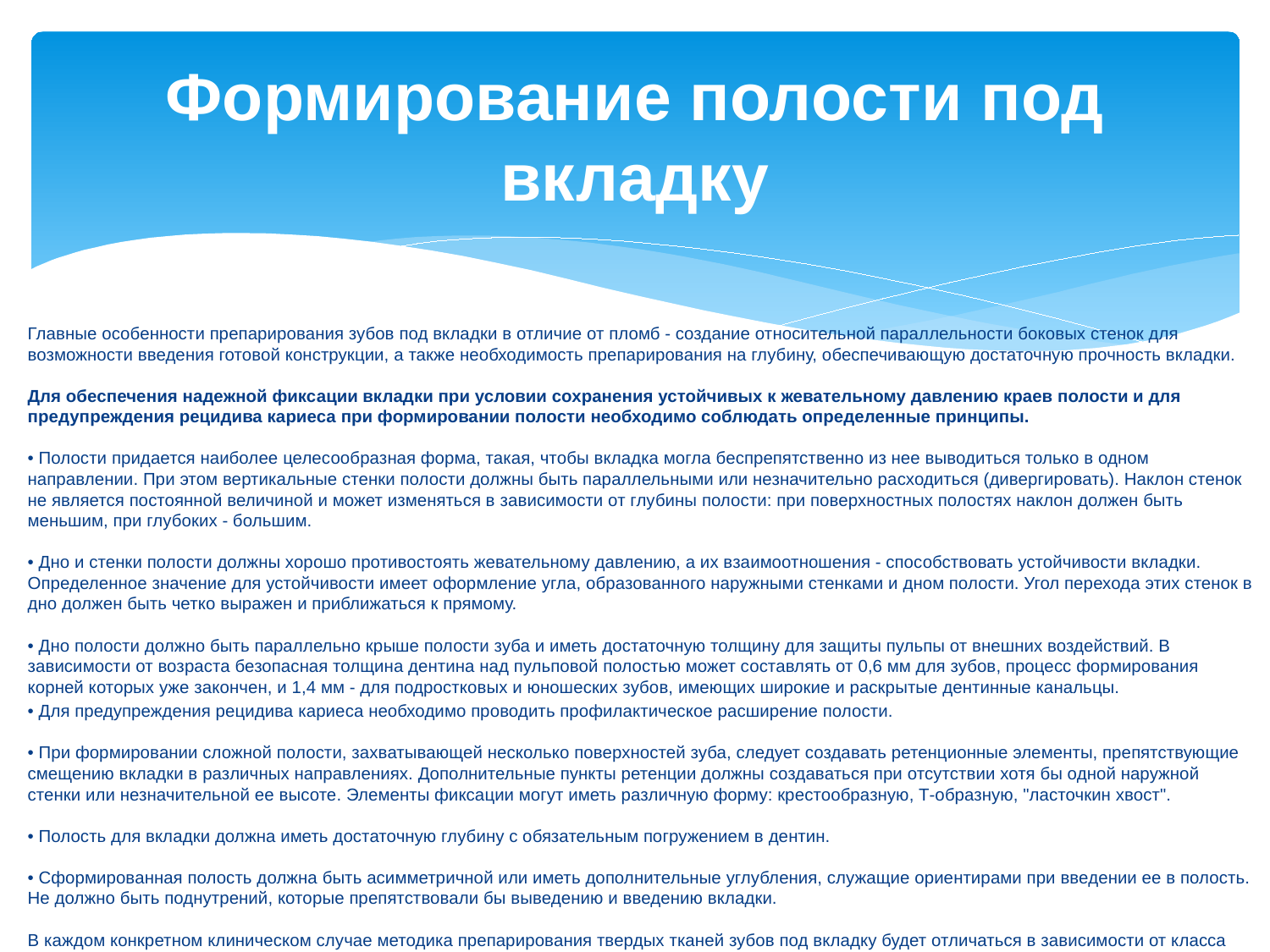

# Формирование полости под вкладку
Главные особенности препарирования зубов под вкладки в отличие от пломб - создание относительной параллельности боковых стенок для возможности введения готовой конструкции, а также необходимость препарирования на глубину, обеспечивающую достаточную прочность вкладки.
Для обеспечения надежной фиксации вкладки при условии сохранения устойчивых к жевательному давлению краев полости и для предупреждения рецидива кариеса при формировании полости необходимо соблюдать определенные принципы.
• Полости придается наиболее целесообразная форма, такая, чтобы вкладка могла беспрепятственно из нее выводиться только в одном направлении. При этом вертикальные стенки полости должны быть параллельными или незначительно расходиться (дивергировать). Наклон стенок не является постоянной величиной и может изменяться в зависимости от глубины полости: при поверхностных полостях наклон должен быть меньшим, при глубоких - большим.
• Дно и стенки полости должны хорошо противостоять жевательному давлению, а их взаимоотношения - способствовать устойчивости вкладки. Определенное значение для устойчивости имеет оформление угла, образованного наружными стенками и дном полости. Угол перехода этих стенок в дно должен быть четко выражен и приближаться к прямому.
• Дно полости должно быть параллельно крыше полости зуба и иметь достаточную толщину для защиты пульпы от внешних воздействий. В зависимости от возраста безопасная толщина дентина над пульповой полостью может составлять от 0,6 мм для зубов, процесс формирования корней которых уже закончен, и 1,4 мм - для подростковых и юношеских зубов, имеющих широкие и раскрытые дентинные канальцы.
• Для предупреждения рецидива кариеса необходимо проводить профилактическое расширение полости.
• При формировании сложной полости, захватывающей несколько поверхностей зуба, следует создавать ретенционные элементы, препятствующие смещению вкладки в различных направлениях. Дополнительные пункты ретенции должны создаваться при отсутствии хотя бы одной наружной стенки или незначительной ее высоте. Элементы фиксации могут иметь различную форму: крестообразную, Т-образную, "ласточкин хвост".
• Полость для вкладки должна иметь достаточную глубину с обязательным погружением в дентин.
• Сформированная полость должна быть асимметричной или иметь дополнительные углубления, служащие ориентирами при введении ее в полость. Не должно быть поднутрений, которые препятствовали бы выведению и введению вкладки.
В каждом конкретном клиническом случае методика препарирования твердых тканей зубов под вкладку будет отличаться в зависимости от класса дефекта твердых тканей и используемого материала для изготовления вкладки.